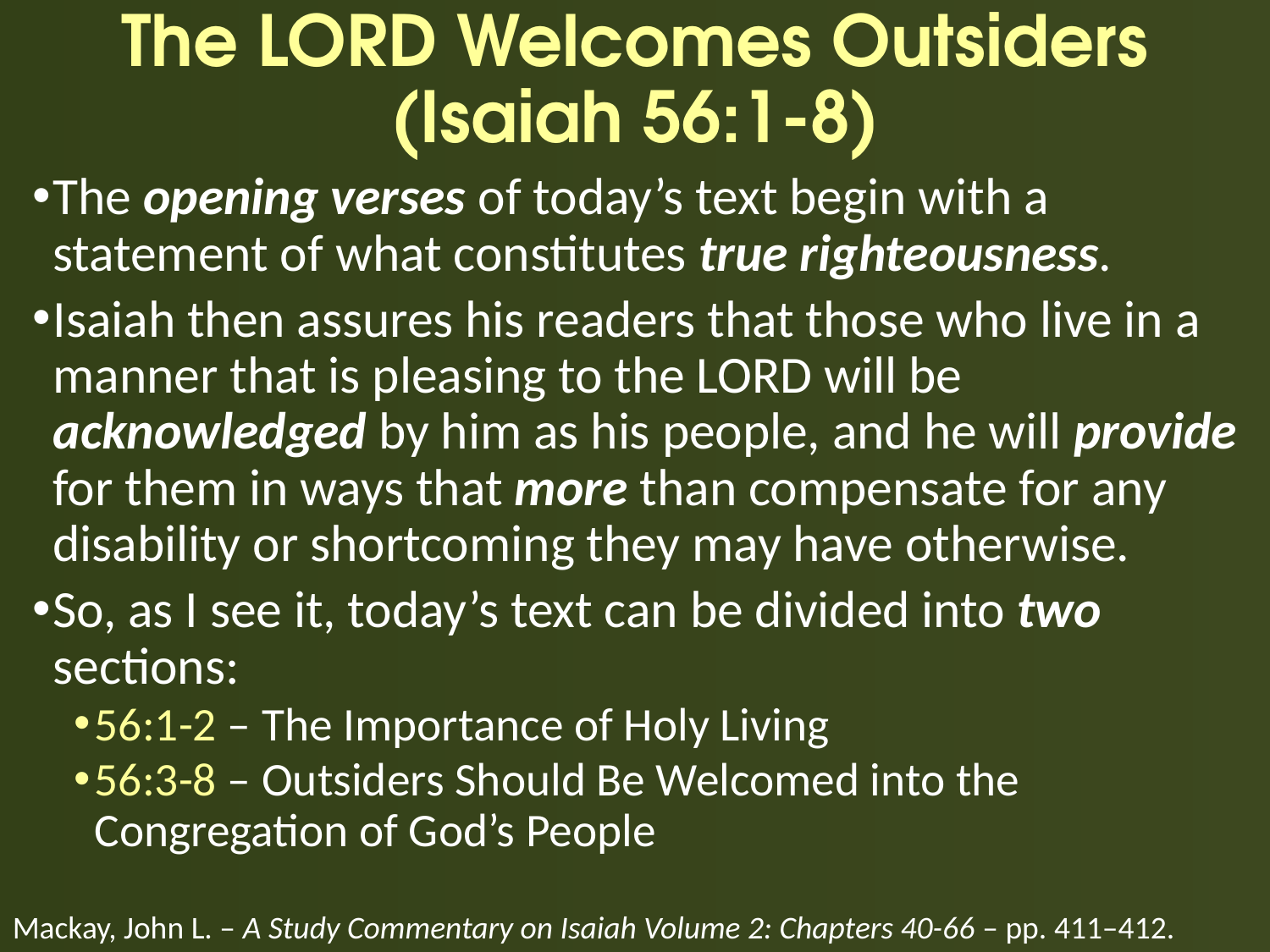

# The LORD Welcomes Outsiders (Isaiah 56:1-8)
The opening verses of today’s text begin with a statement of what constitutes true righteousness.
Isaiah then assures his readers that those who live in a manner that is pleasing to the LORD will be acknowledged by him as his people, and he will provide for them in ways that more than compensate for any disability or shortcoming they may have otherwise.
So, as I see it, today’s text can be divided into two sections:
56:1-2 – The Importance of Holy Living
56:3-8 – Outsiders Should Be Welcomed into the Congregation of God’s People

Mackay, John L. – A Study Commentary on Isaiah Volume 2: Chapters 40-66 – pp. 411–412.